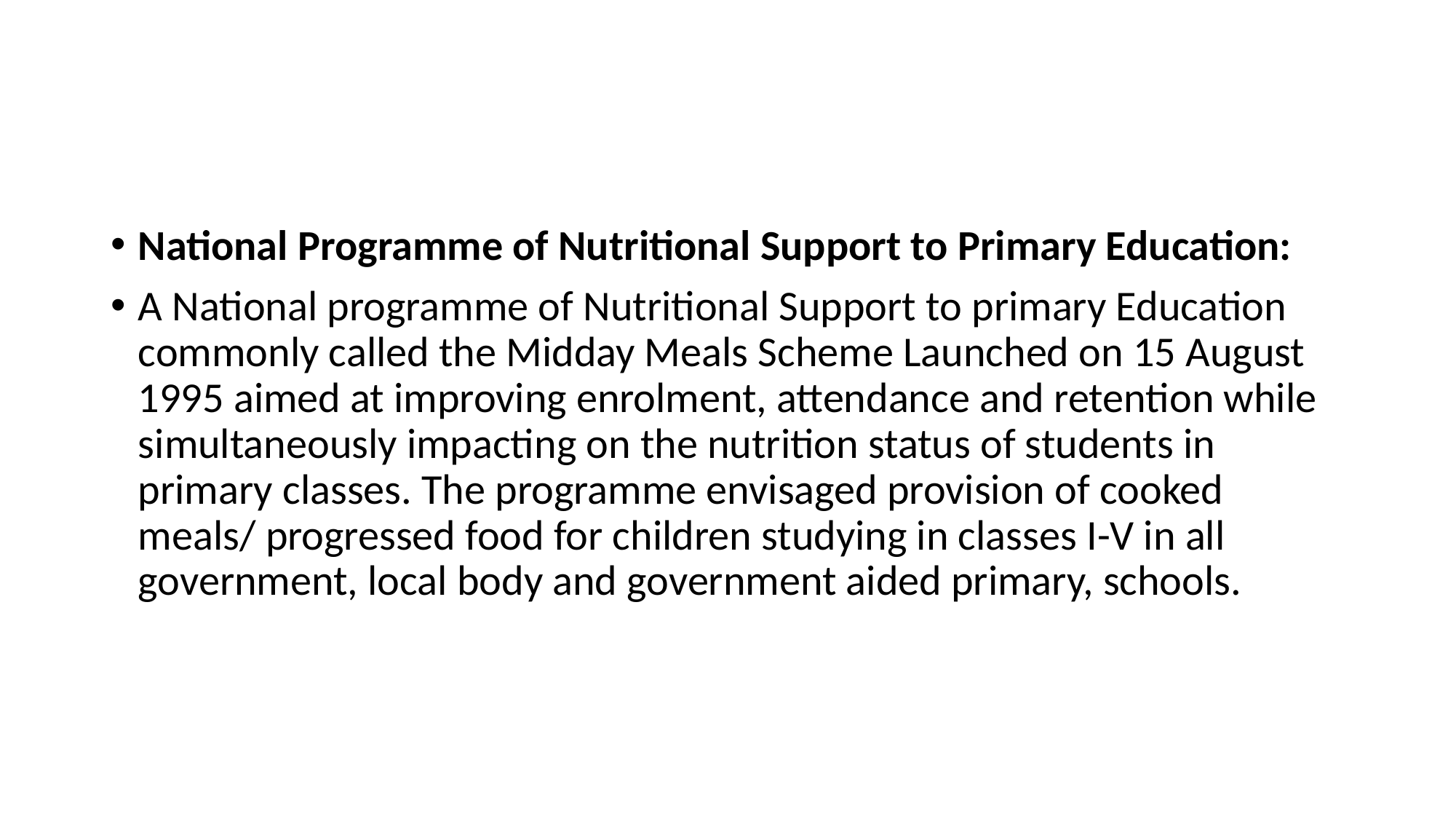

#
National Programme of Nutritional Support to Primary Education:
A National programme of Nutritional Support to primary Education commonly called the Midday Meals Scheme Launched on 15 August 1995 aimed at improving enrolment, attendance and retention while simultaneously impacting on the nutrition status of students in primary classes. The programme envisaged provision of cooked meals/ progressed food for children studying in classes I-V in all government, local body and government aided primary, schools.